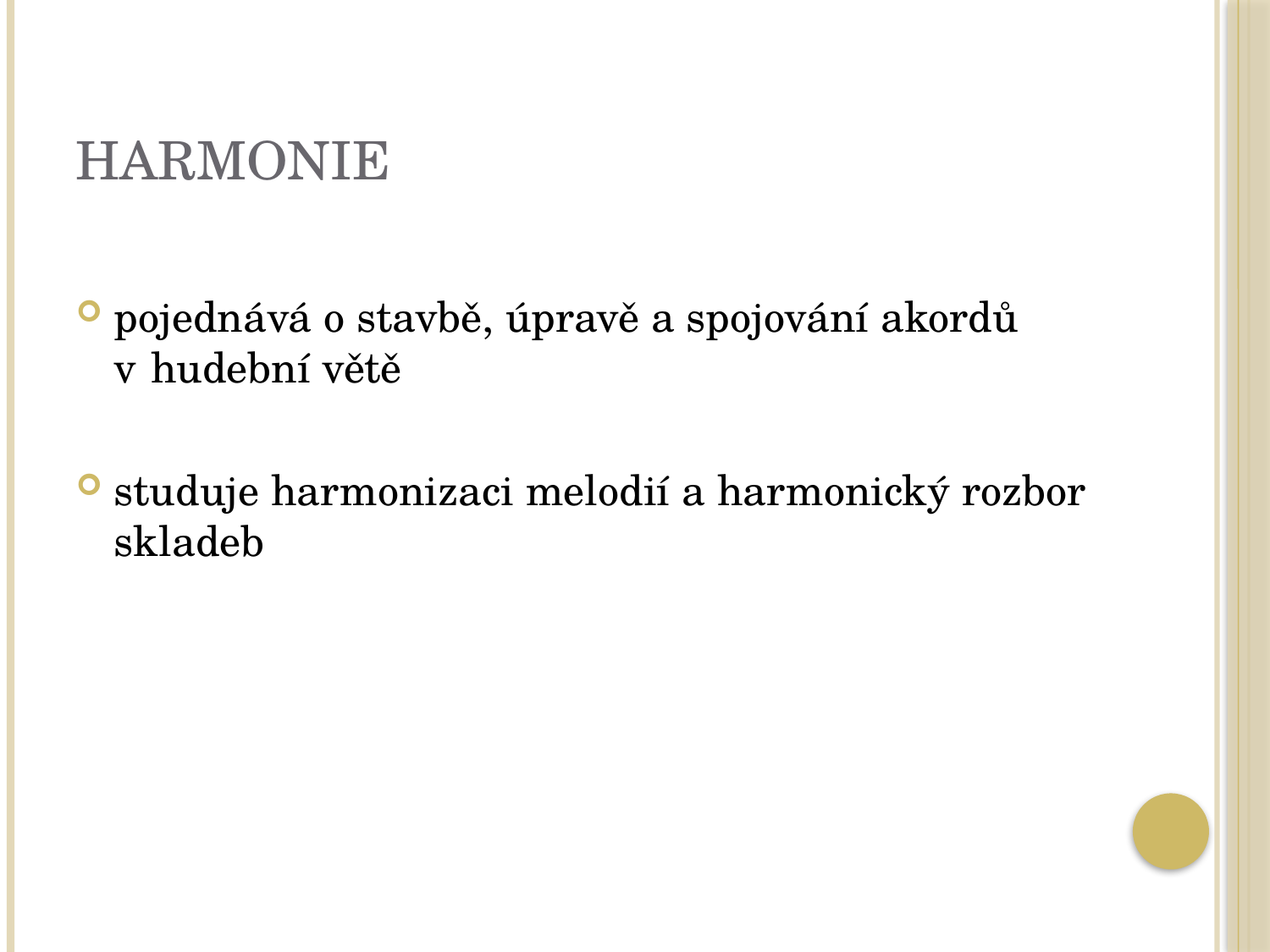

# Harmonie

pojednává o stavbě, úpravě a spojování akordů v hudební větě

studuje harmonizaci melodií a harmonický rozbor skladeb